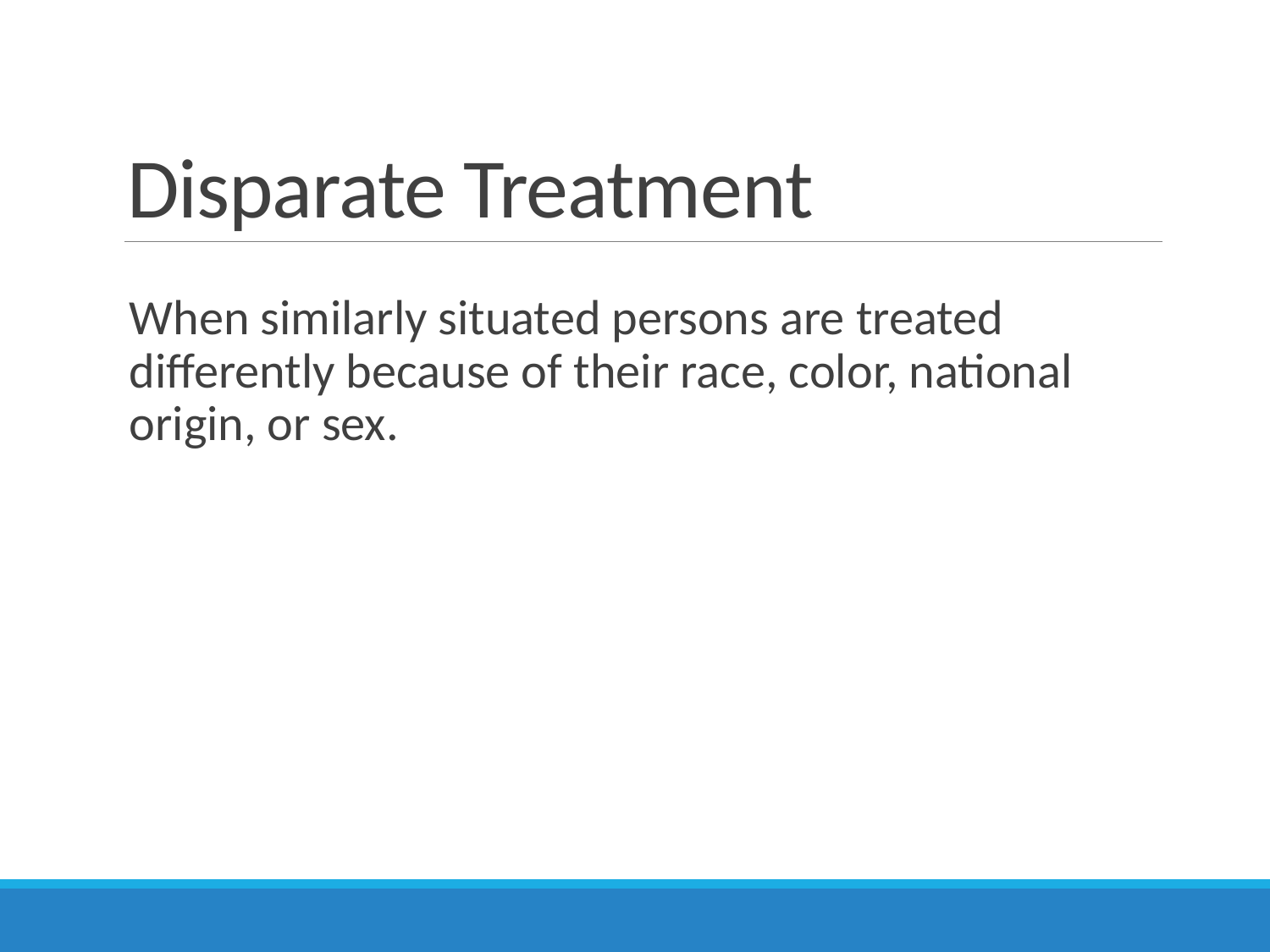

# Disparate Treatment
When similarly situated persons are treated differently because of their race, color, national origin, or sex.